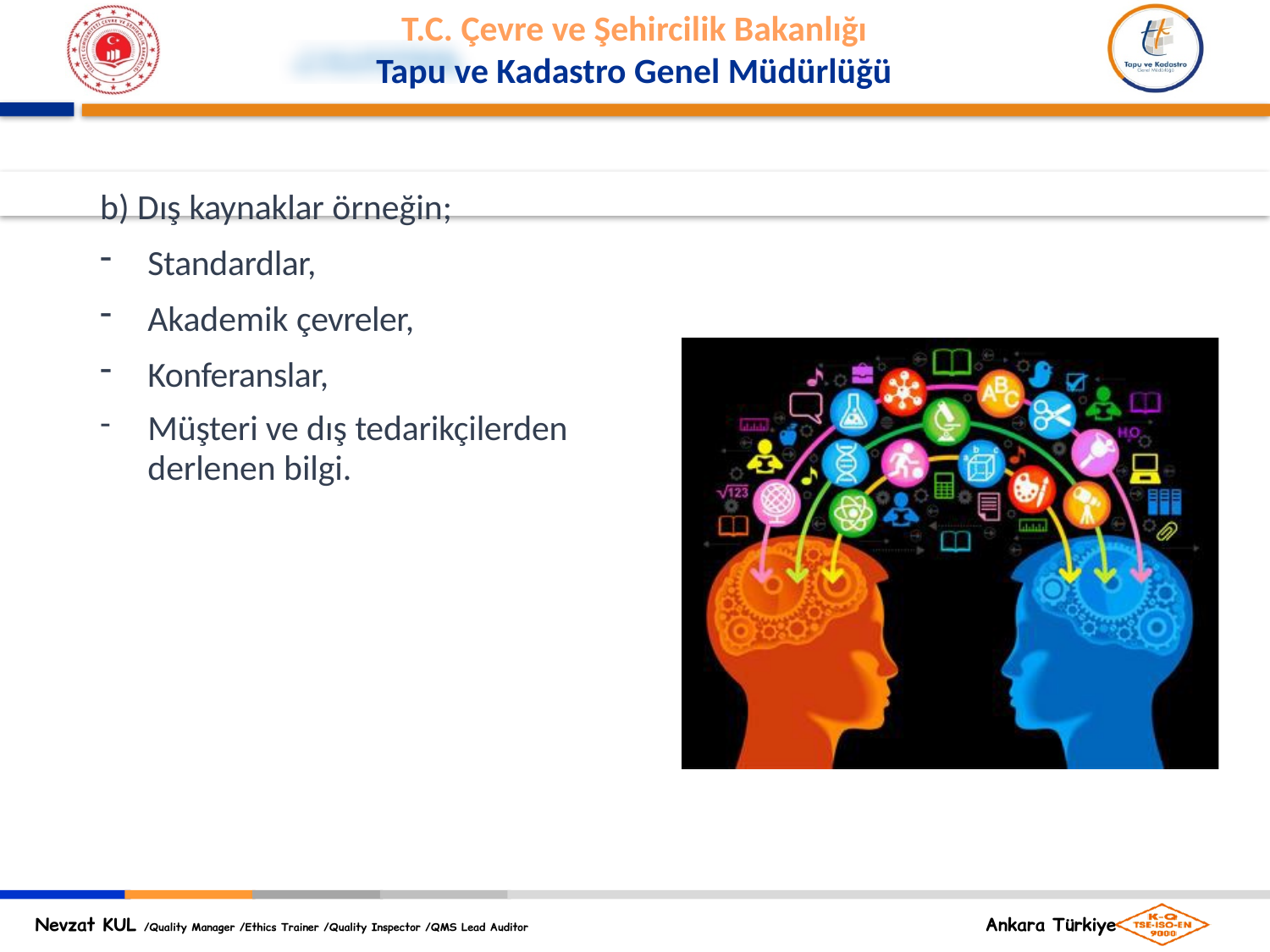

b) Dış kaynaklar örneğin;
Standardlar,
Akademik çevreler,
Konferanslar,
Müşteri ve dış tedarikçilerden
derlenen bilgi.